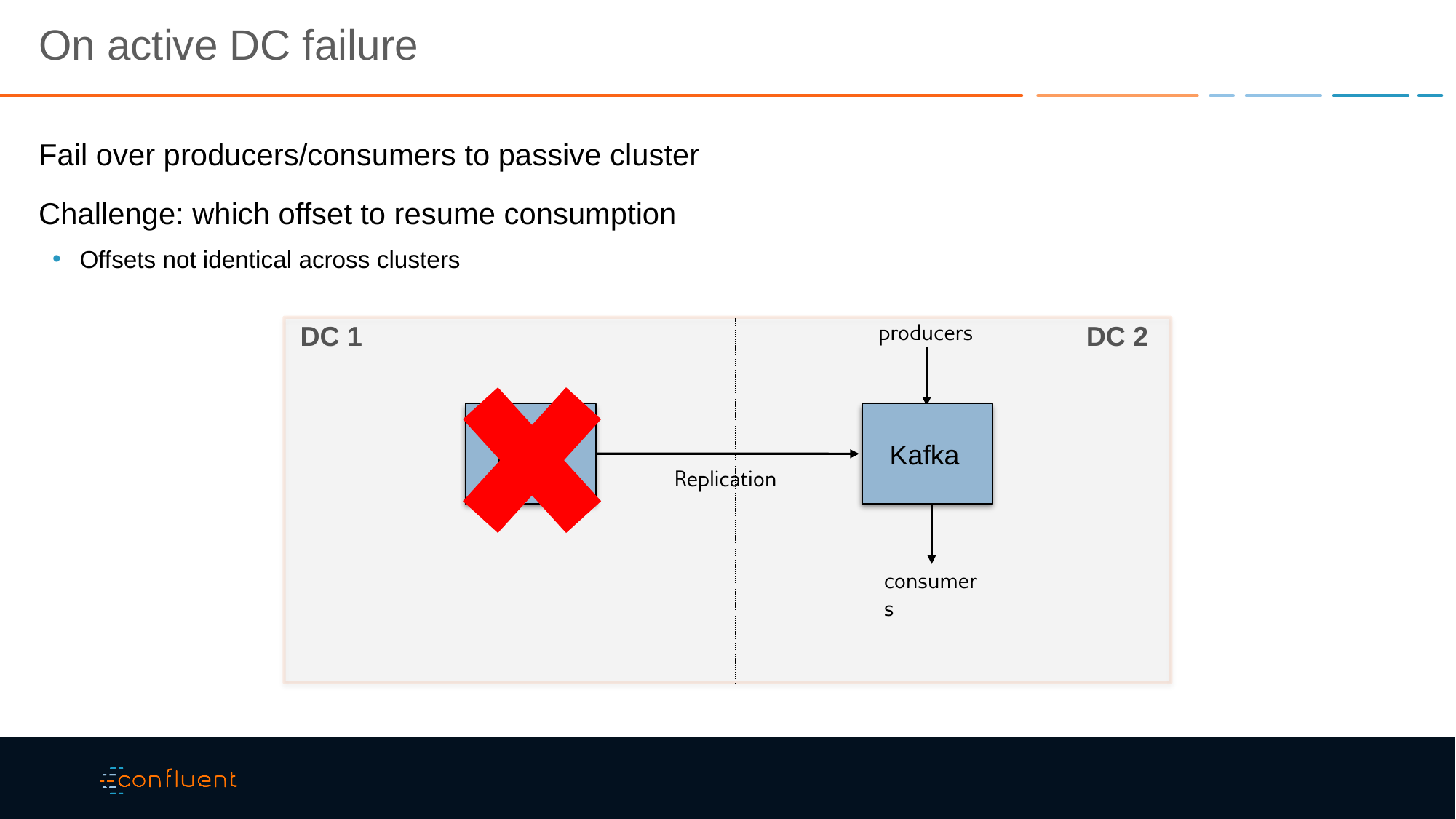

# On active DC failure
Fail over producers/consumers to passive cluster
Challenge: which offset to resume consumption
Offsets not identical across clusters
producers
DC 1
DC 2

Kafka

Kafka

Replication

consumers